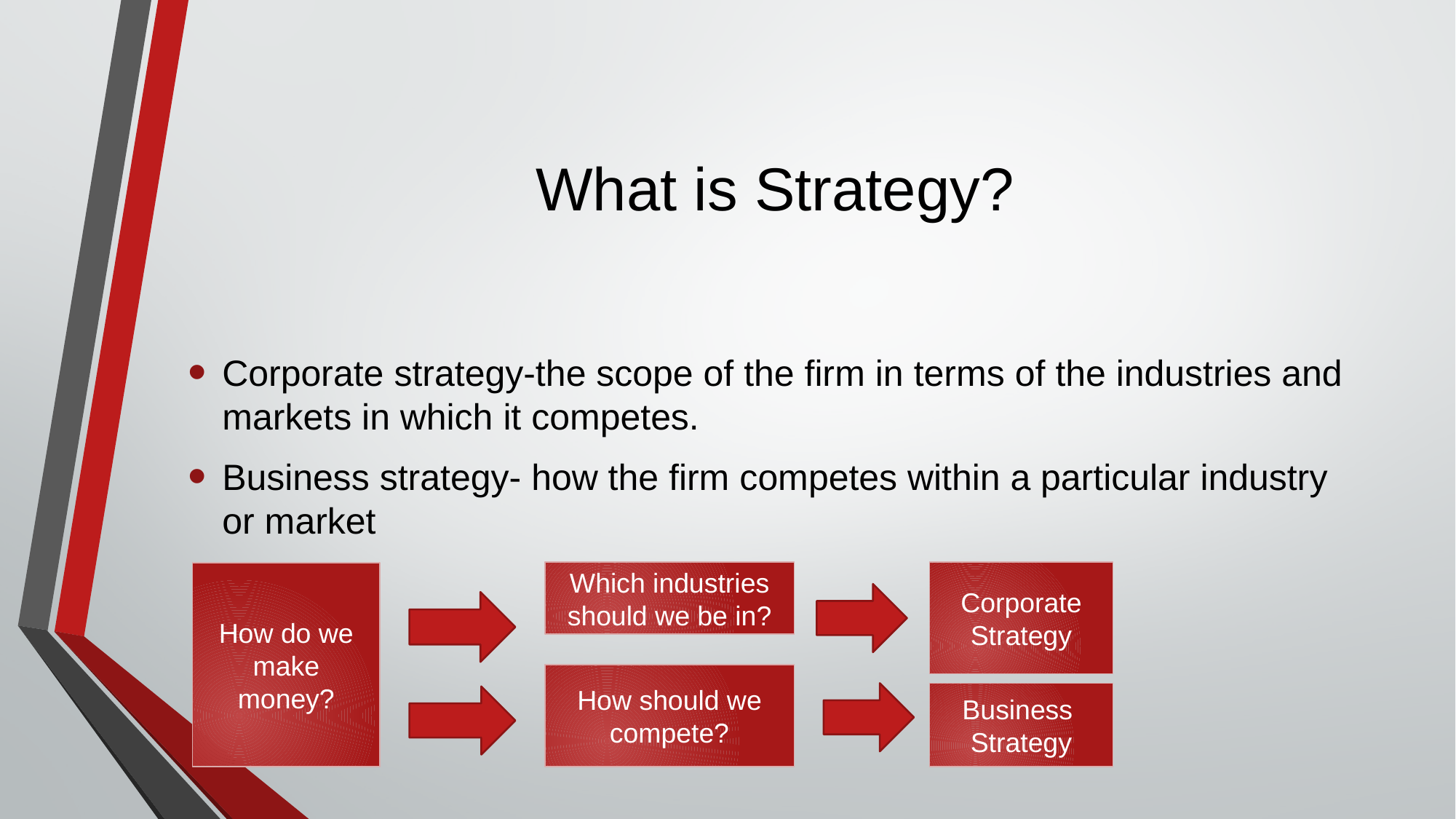

# What is Strategy?
Corporate strategy-the scope of the firm in terms of the industries and markets in which it competes.
Business strategy- how the firm competes within a particular industry or market

Which industries should we be in?
Corporate
Strategy
How do we make money?

How should we compete?

Business
Strategy